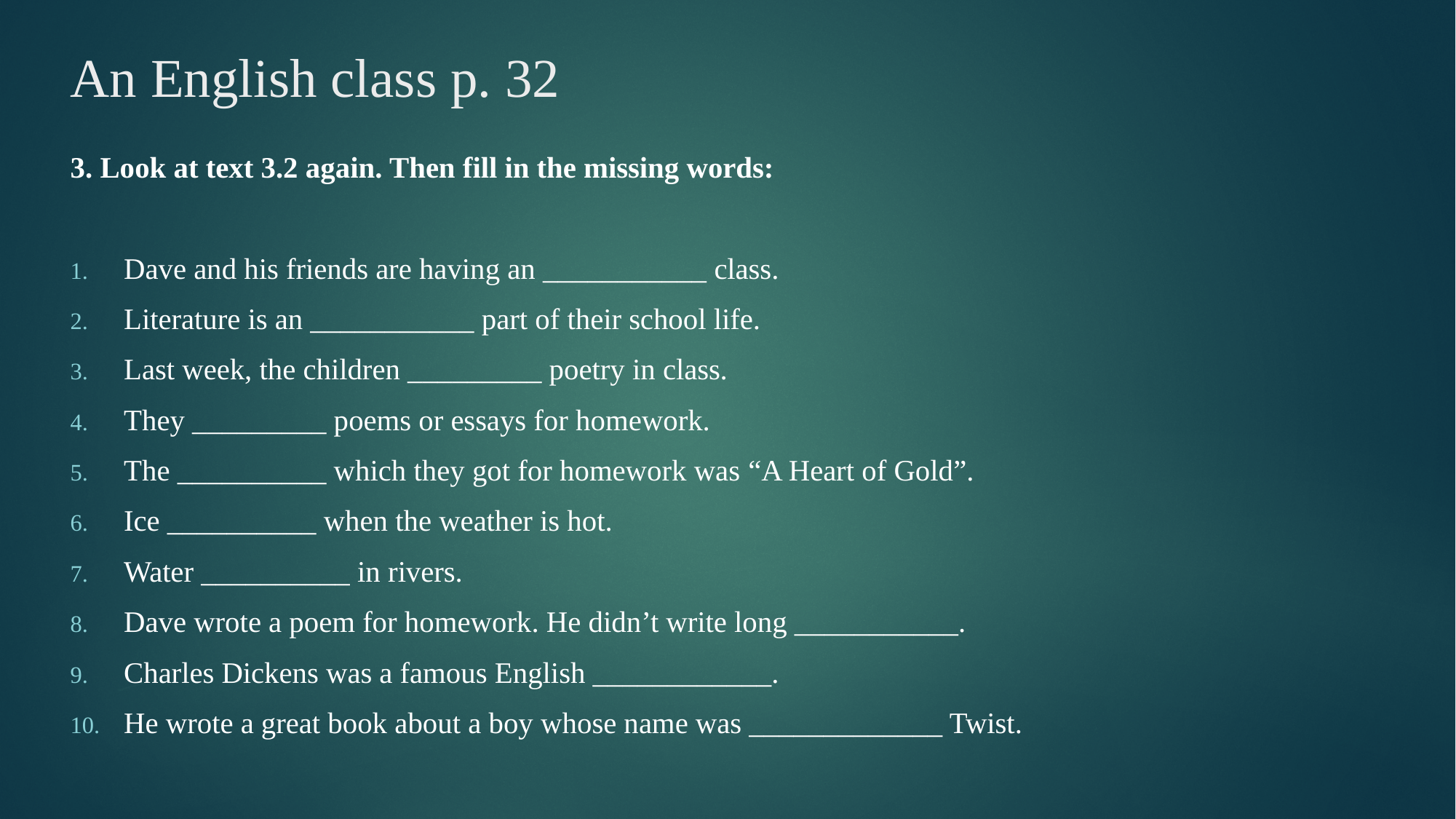

# An English class p. 32
3. Look at text 3.2 again. Then fill in the missing words:

Dave and his friends are having an ___________ class.
Literature is an ___________ part of their school life.
Last week, the children _________ poetry in class.
They _________ poems or essays for homework.
The __________ which they got for homework was “A Heart of Gold”.
Ice __________ when the weather is hot.
Water __________ in rivers.
Dave wrote a poem for homework. He didn’t write long ___________.
Charles Dickens was a famous English ____________.
He wrote a great book about a boy whose name was _____________ Twist.